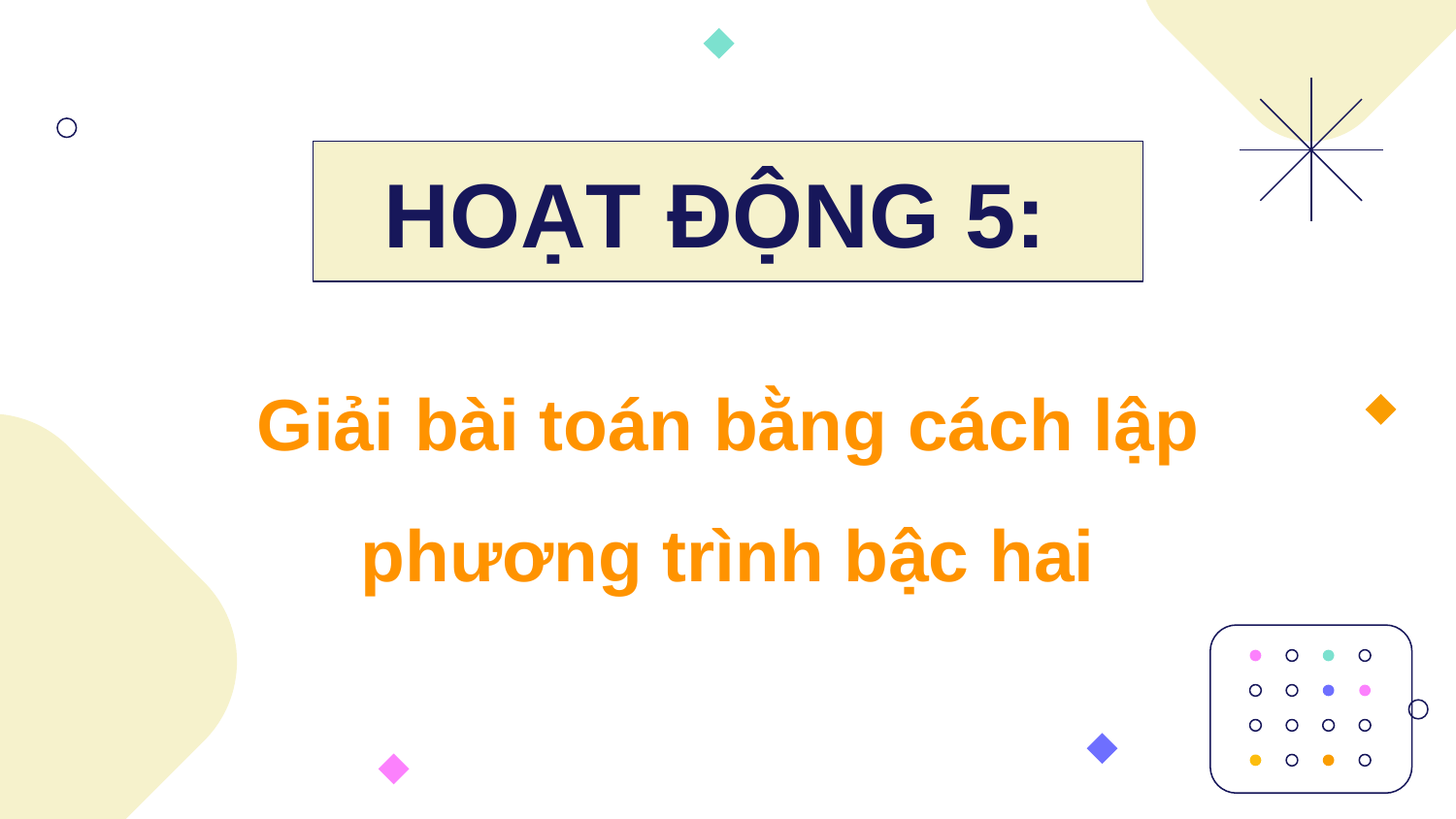

HOẠT ĐỘNG 5:
# Giải bài toán bằng cách lập phương trình bậc hai